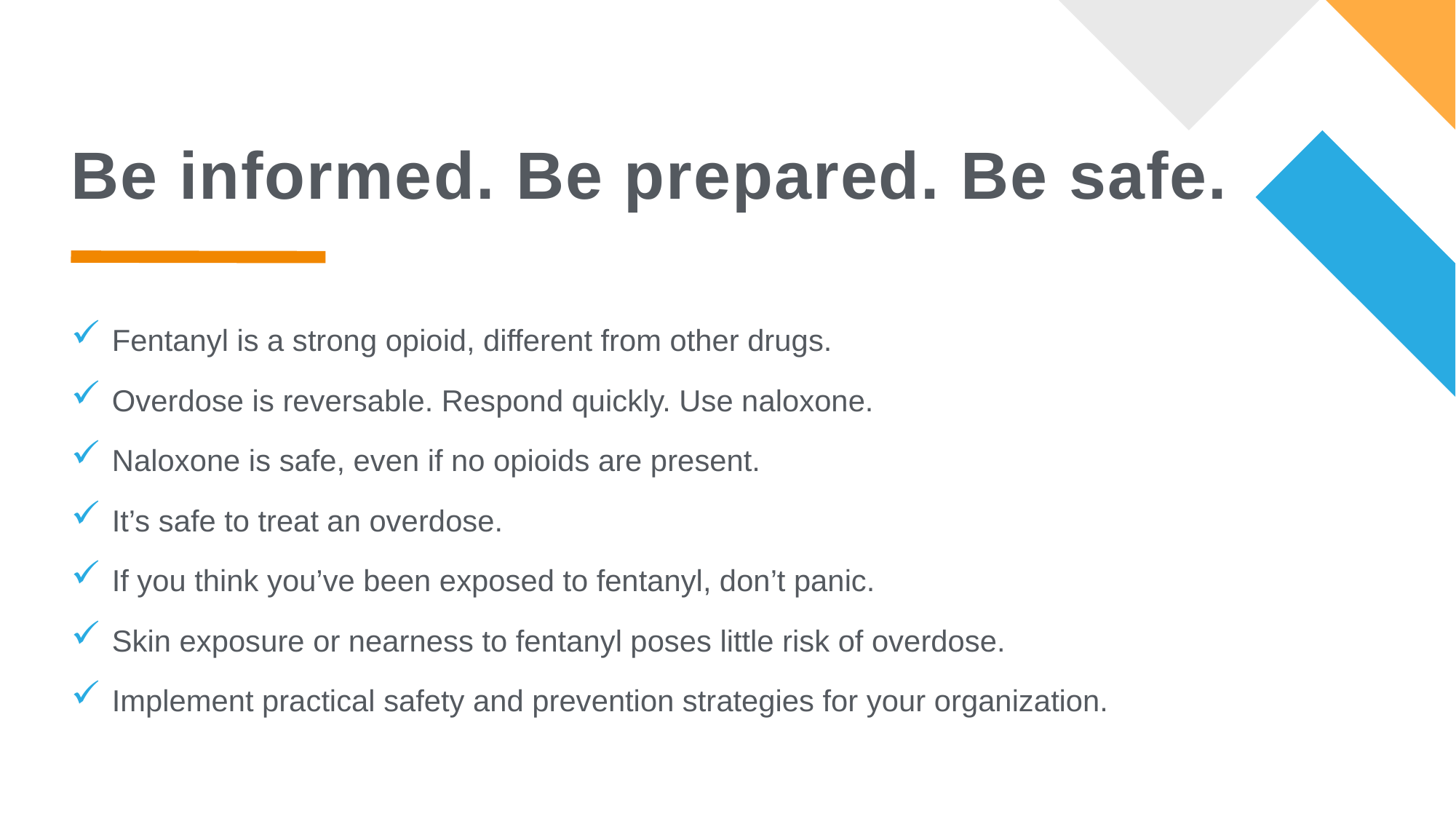

# Be informed. Be prepared. Be safe.
Fentanyl is a strong opioid, different from other drugs.
Overdose is reversable. Respond quickly. Use naloxone.
Naloxone is safe, even if no opioids are present.
It’s safe to treat an overdose.
If you think you’ve been exposed to fentanyl, don’t panic.
Skin exposure or nearness to fentanyl poses little risk of overdose.
Implement practical safety and prevention strategies for your organization.